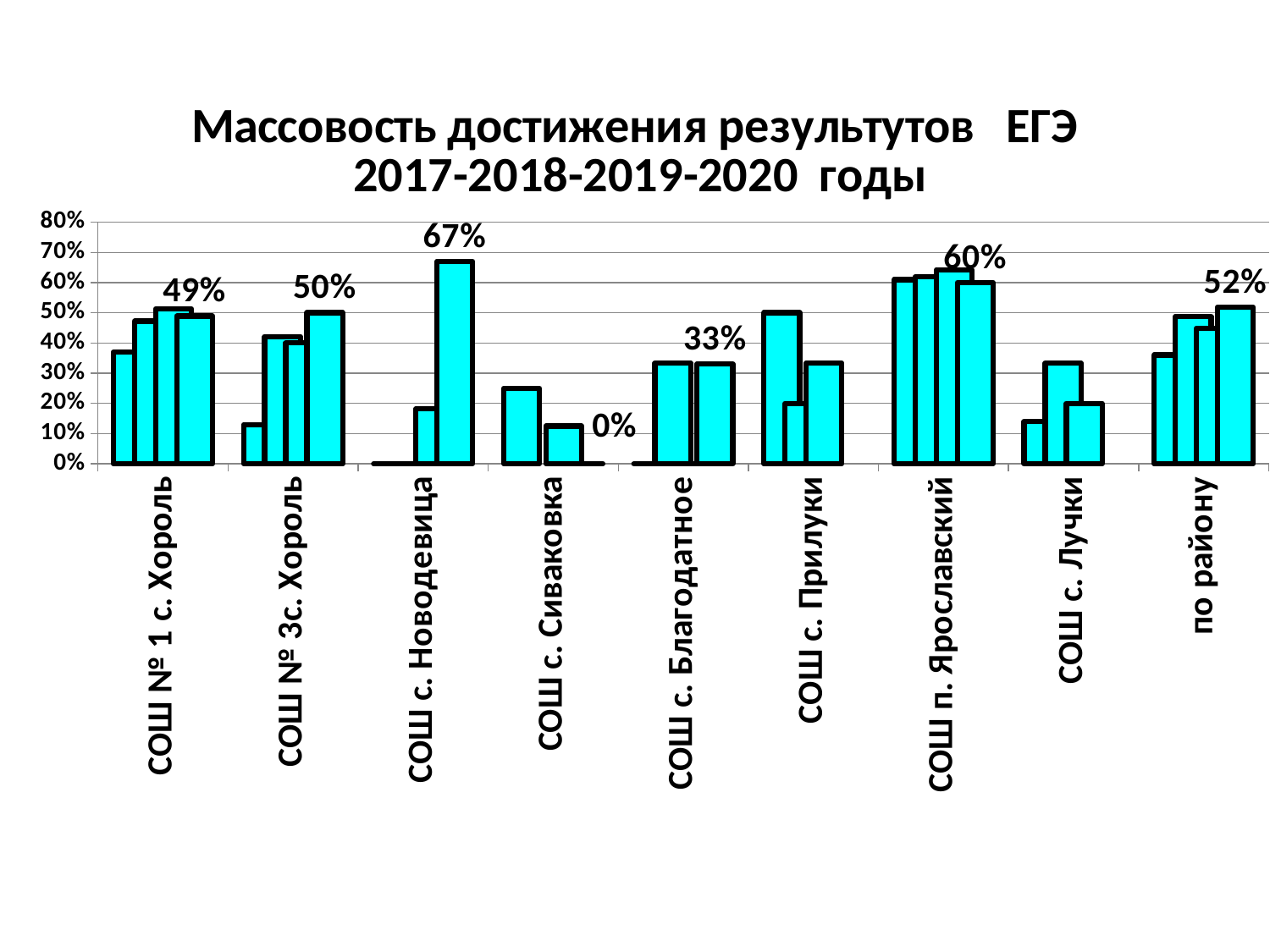

### Chart: Массовость достижения результутов   ЕГЭ
 2017-2018-2019-2020  годы

| Category | % | % | % | 2020 |
|---|---|---|---|---|
| СОШ № 1 с. Хороль | 0.37 | 0.4722222222222222 | 0.5135135135135135 | 0.489 |
| СОШ № 3с. Хороль | 0.13 | 0.42105263157894735 | 0.4 | 0.5 |
| СОШ с. Новодевица | 0.0 | 0.0 | 0.18181818181818182 | 0.67 |
| СОШ с. Сиваковка | 0.25 | None | 0.125 | 0.0 |
| СОШ с. Благодатное | 0.0 | 0.3333333333333333 | 0.0 | 0.33 |
| СОШ с. Прилуки | 0.5 | 0.2 | 0.3333333333333333 | None |
| СОШ п. Ярославский | 0.61 | 0.6190476190476191 | 0.6428571428571429 | 0.6 |
| СОШ с. Лучки | 0.14 | 0.3333333333333333 | 0.2 | None |
| по району | 0.36 | 0.48672566371681414 | 0.4485981308411215 | 0.5188679245283019 |